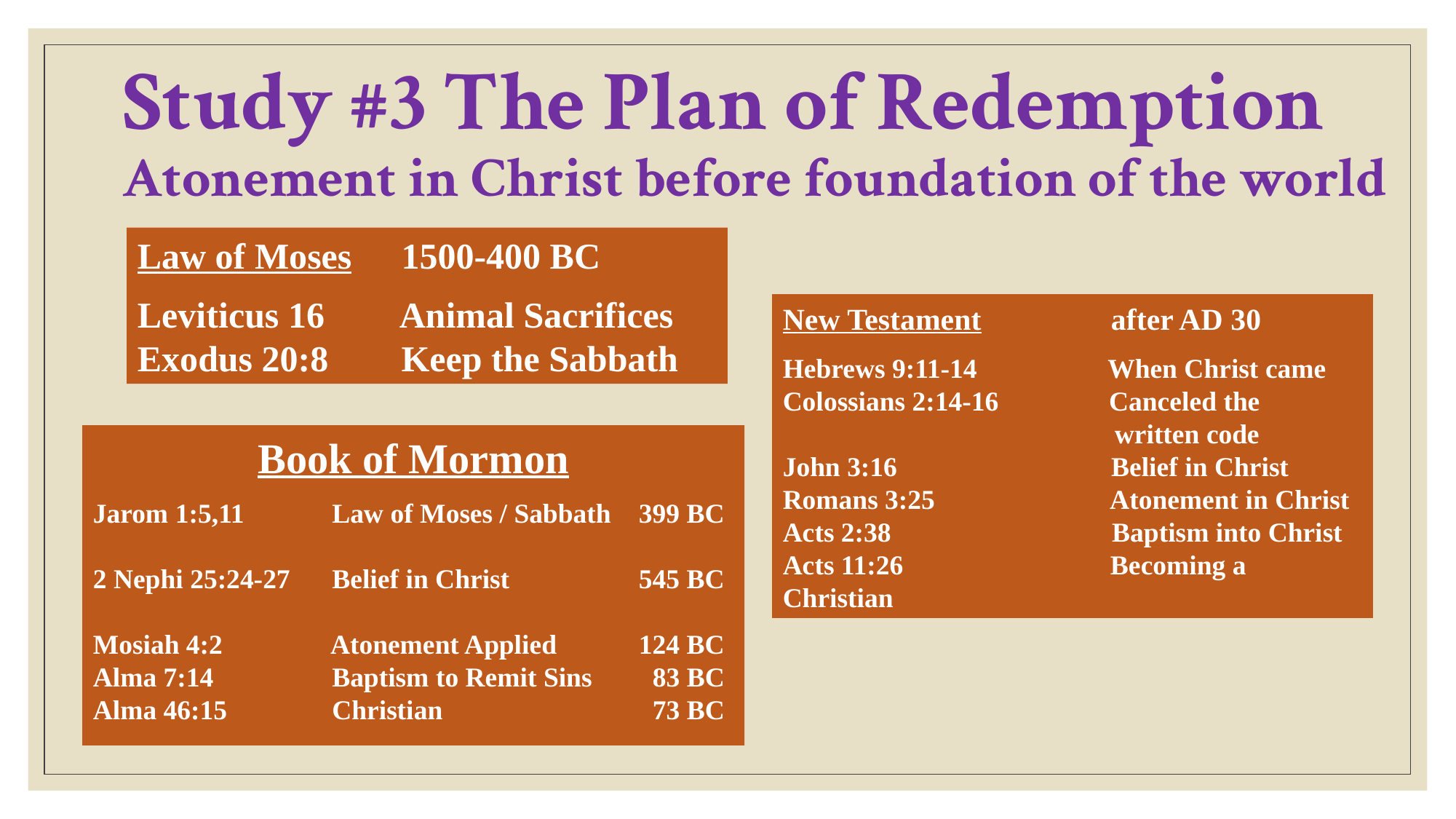

# Study #3 The Plan of Redemption Atonement in Christ before foundation of the world
Law of Moses	     1500-400 BC

Leviticus 16	     Animal Sacrifices
Exodus 20:8	     Keep the Sabbath
New Testament                 after AD 30

Hebrews 9:11-14                   When Christ came
Colossians 2:14-16                Canceled the
                                                written code
John 3:16                               Belief in Christ
Romans 3:25	                Atonement in Christ
Acts 2:38                                Baptism into Christ
Acts 11:26                              Becoming a Christian
Book of Mormon

Jarom 1:5,11	   Law of Moses / Sabbath	399 BC
2 Nephi 25:24-27	   Belief in Christ		545 BC
Mosiah 4:2	   Atonement Applied	124 BC
Alma 7:14	   Baptism to Remit Sins 	  83 BC
Alma 46:15	   Christian 		  73 BC